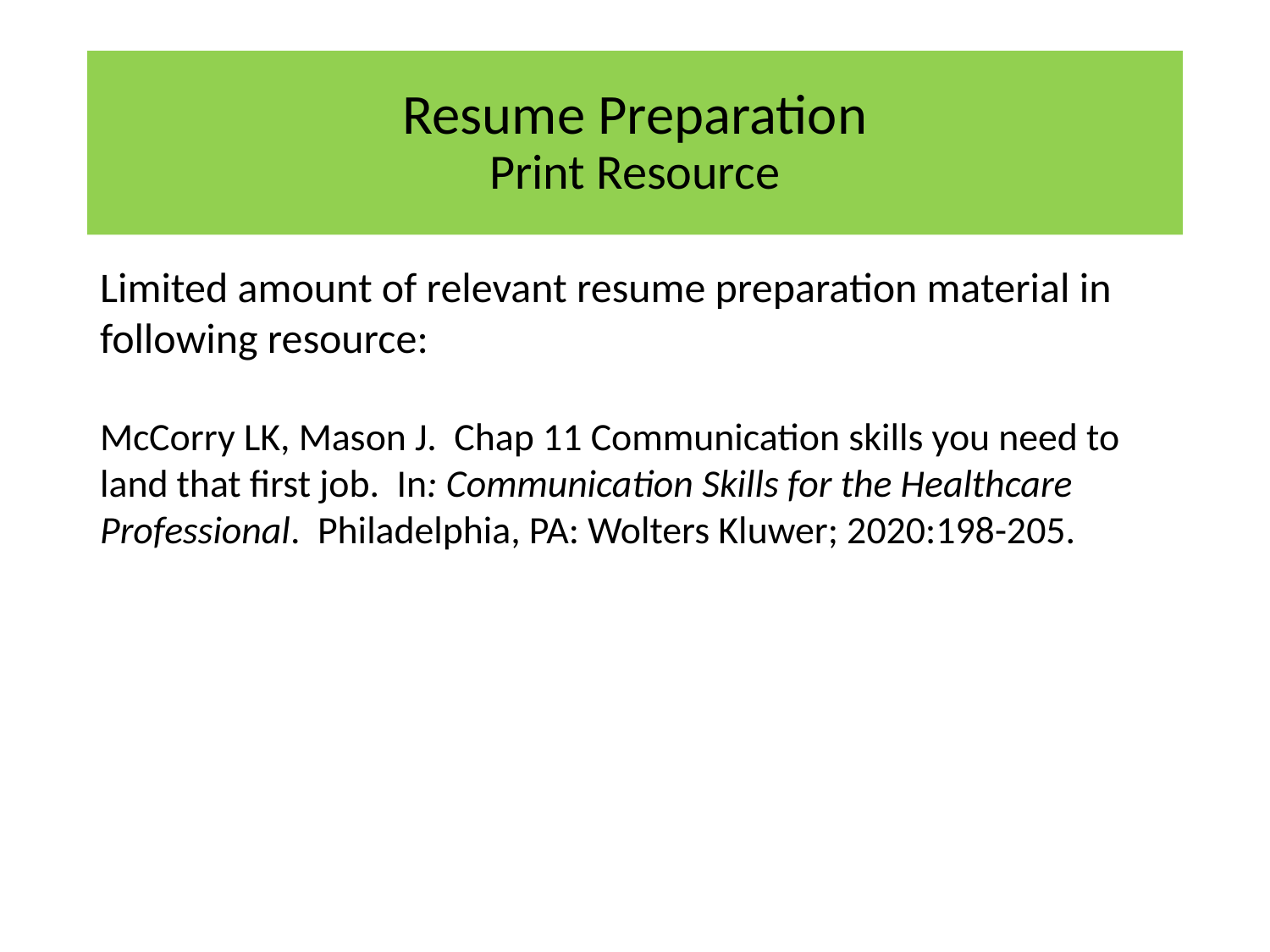

# Resume Preparation Print Resource
Limited amount of relevant resume preparation material in following resource:

McCorry LK, Mason J.  Chap 11 Communication skills you need to land that first job.  In: Communication Skills for the Healthcare Professional.  Philadelphia, PA: Wolters Kluwer; 2020:198-205.